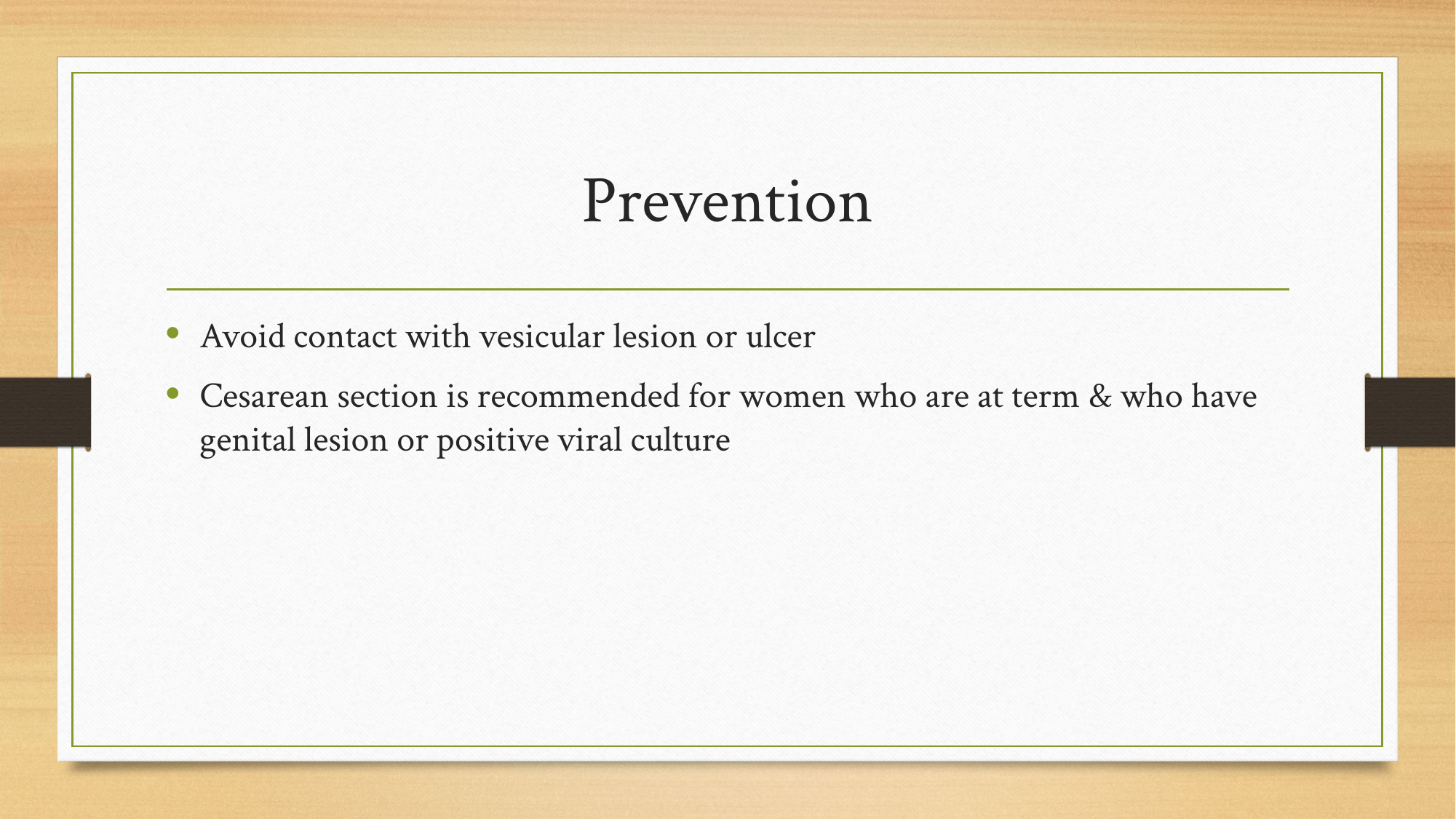

# Prevention
Avoid contact with vesicular lesion or ulcer
Cesarean section is recommended for women who are at term & who have genital lesion or positive viral culture